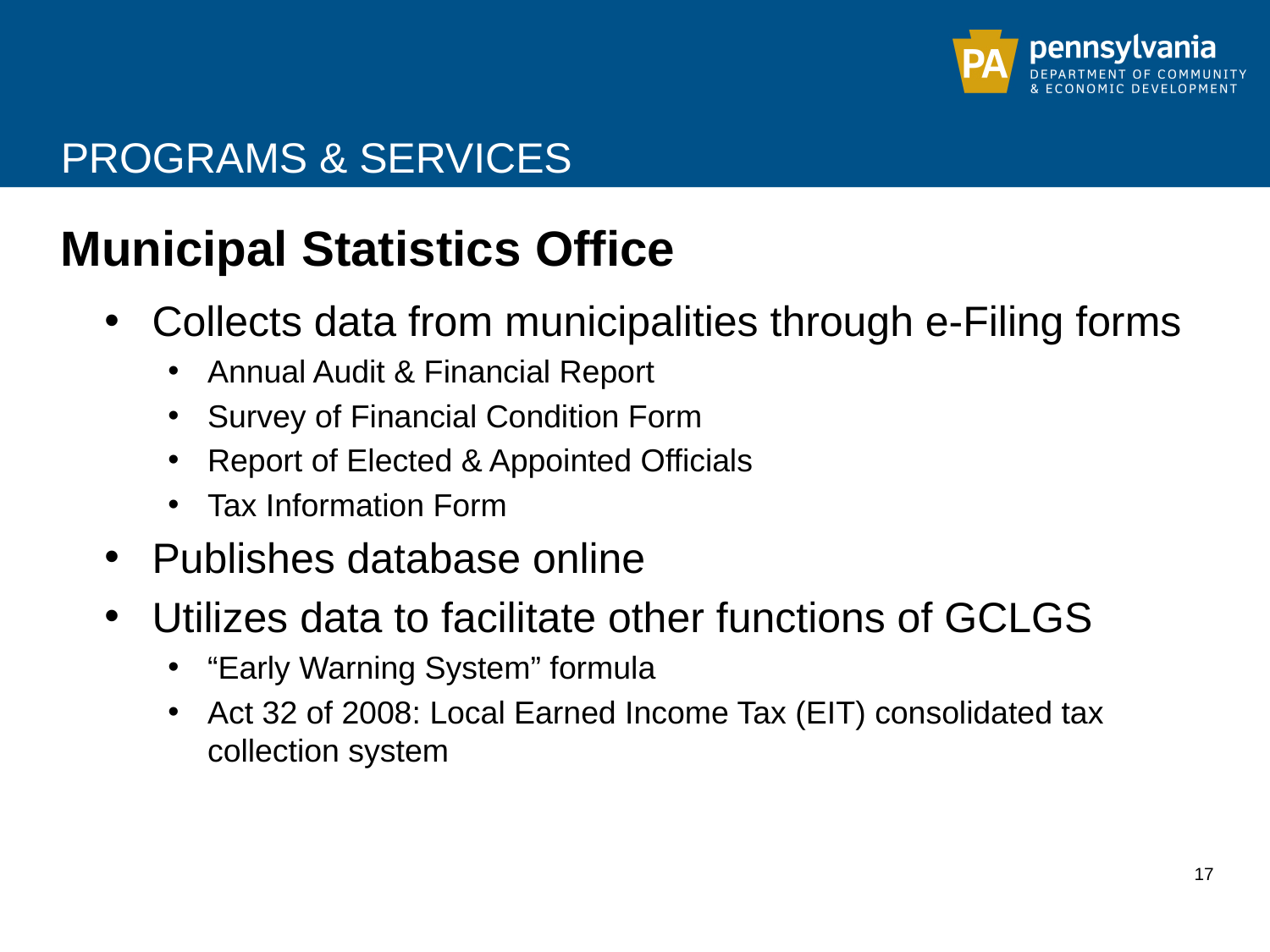

# Programs & services
Municipal Statistics Office
Collects data from municipalities through e-Filing forms
Annual Audit & Financial Report
Survey of Financial Condition Form
Report of Elected & Appointed Officials
Tax Information Form
Publishes database online
Utilizes data to facilitate other functions of GCLGS
“Early Warning System” formula
Act 32 of 2008: Local Earned Income Tax (EIT) consolidated tax collection system

17